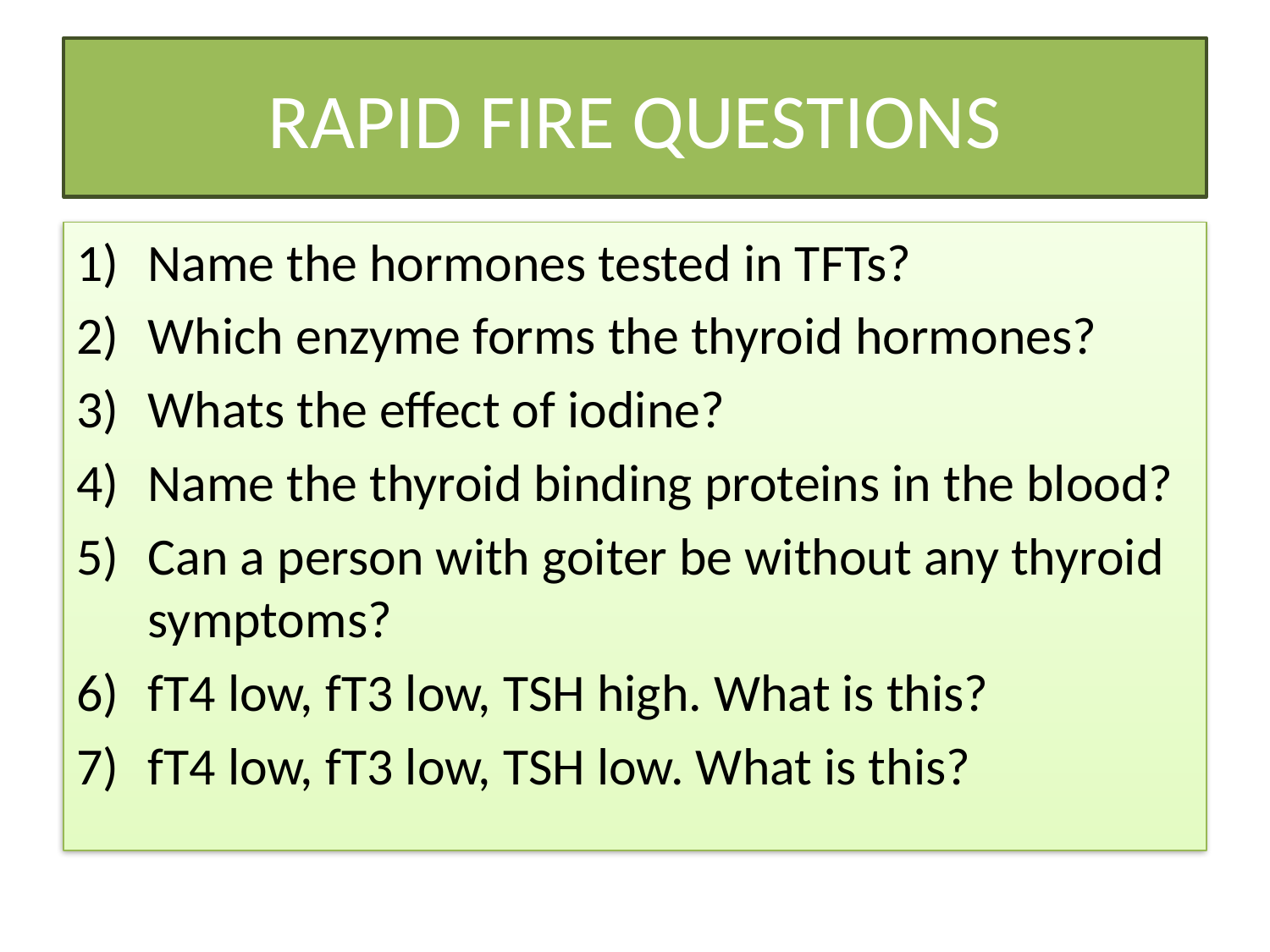

# RAPID FIRE QUESTIONS
Name the hormones tested in TFTs?
Which enzyme forms the thyroid hormones?
Whats the effect of iodine?
Name the thyroid binding proteins in the blood?
Can a person with goiter be without any thyroid symptoms?
fT4 low, fT3 low, TSH high. What is this?
fT4 low, fT3 low, TSH low. What is this?